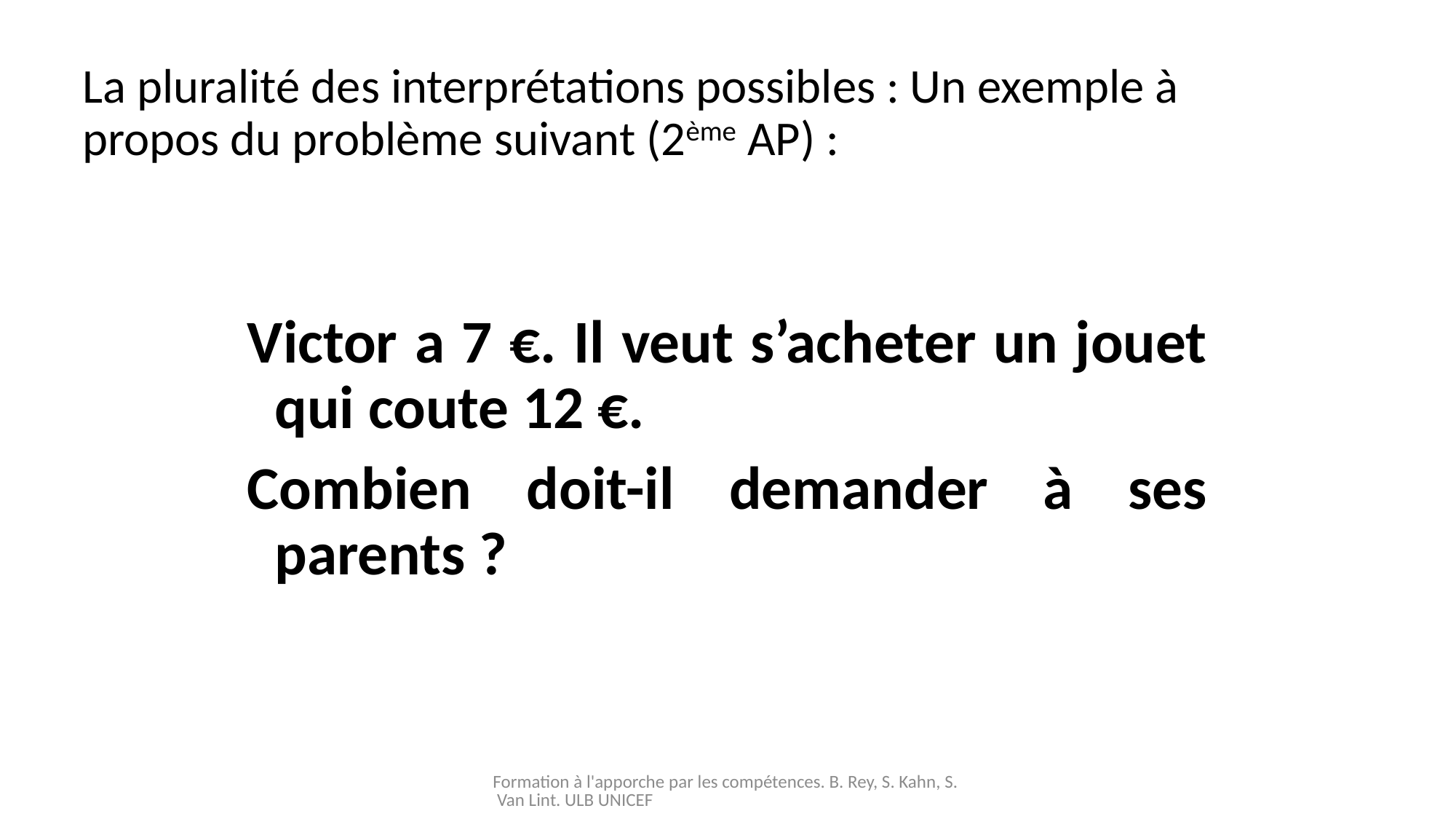

# La pluralité des interprétations possibles : Un exemple à propos du problème suivant (2ème AP) :

Victor a 7 €. Il veut s’acheter un jouet qui coute 12 €.
Combien doit-il demander à ses parents ?
Formation à l'apporche par les compétences. B. Rey, S. Kahn, S. Van Lint. ULB UNICEF